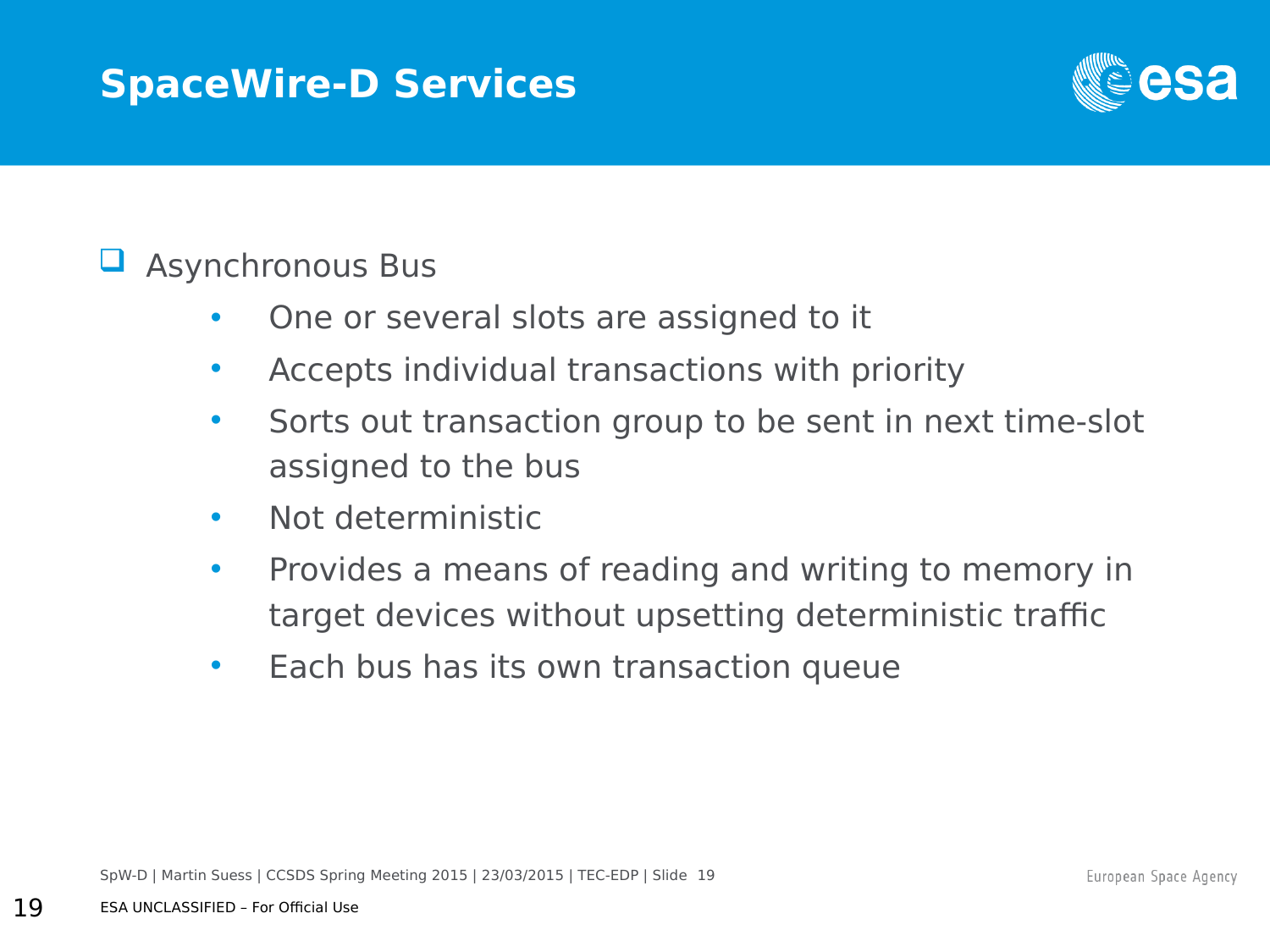

# SpaceWire-D Services
Asynchronous Bus
One or several slots are assigned to it
Accepts individual transactions with priority
Sorts out transaction group to be sent in next time-slot assigned to the bus
Not deterministic
Provides a means of reading and writing to memory in target devices without upsetting deterministic traffic
Each bus has its own transaction queue

19